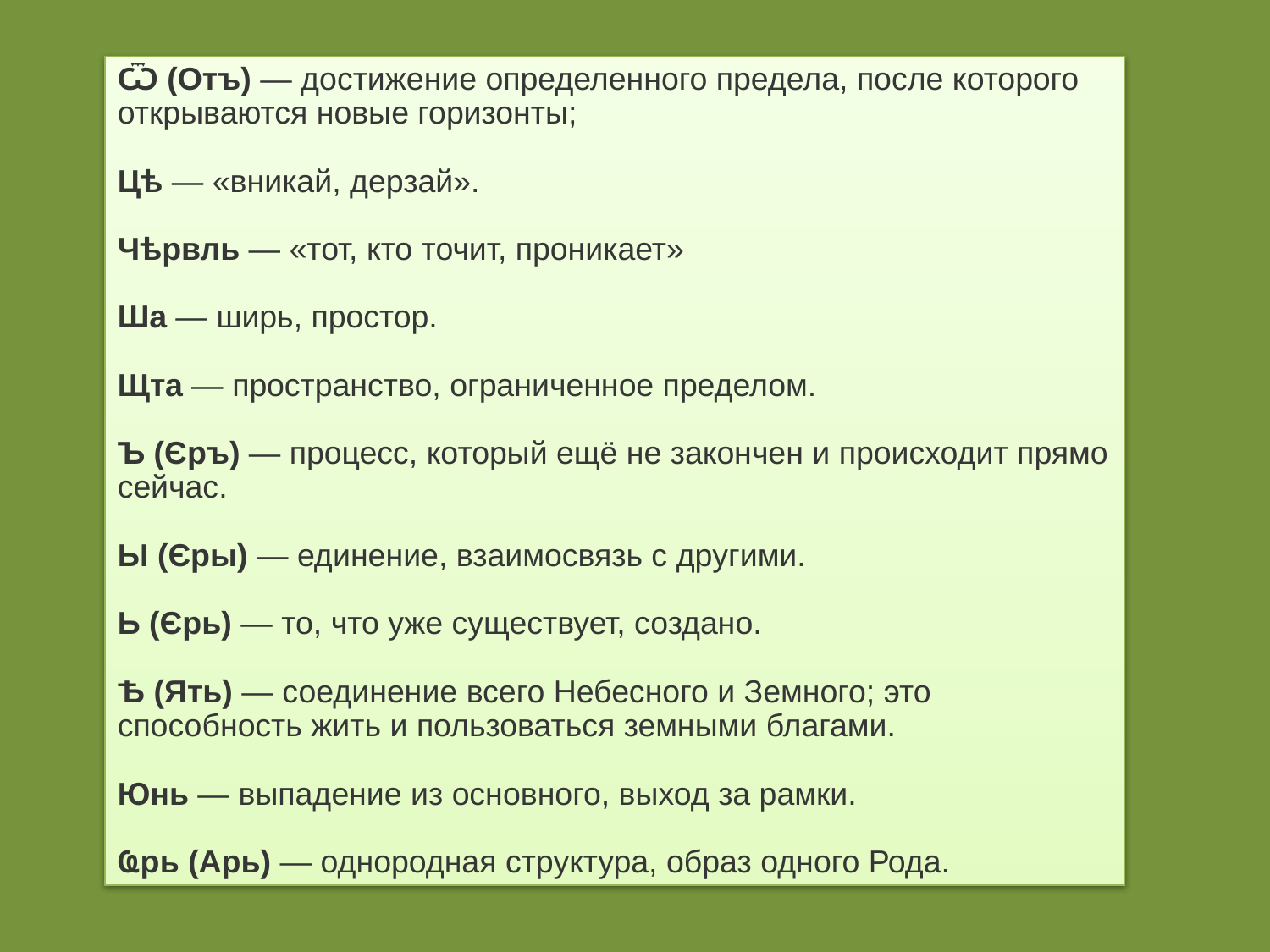

Ѿ (Отъ) — достижение определенного предела, после которого открываются новые горизонты;

Цѣ — «вникай, дерзай».

Чѣрвль — «тот, кто точит, проникает»

Ша — ширь, простор.

Щта — пространство, ограниченное пределом.

Ъ (Єръ) — процесс, который ещё не закончен и происходит прямо сейчас.

Ы (Єры) — единение, взаимосвязь с другими.

Ь (Єрь) — то, что уже существует, создано.

Ѣ (Ять) — соединение всего Небесного и Земного; это способность жить и пользоваться земными благами.

Юнь — выпадение из основного, выход за рамки.

Ҩрь (Арь) — однородная структура, образ одного Рода.